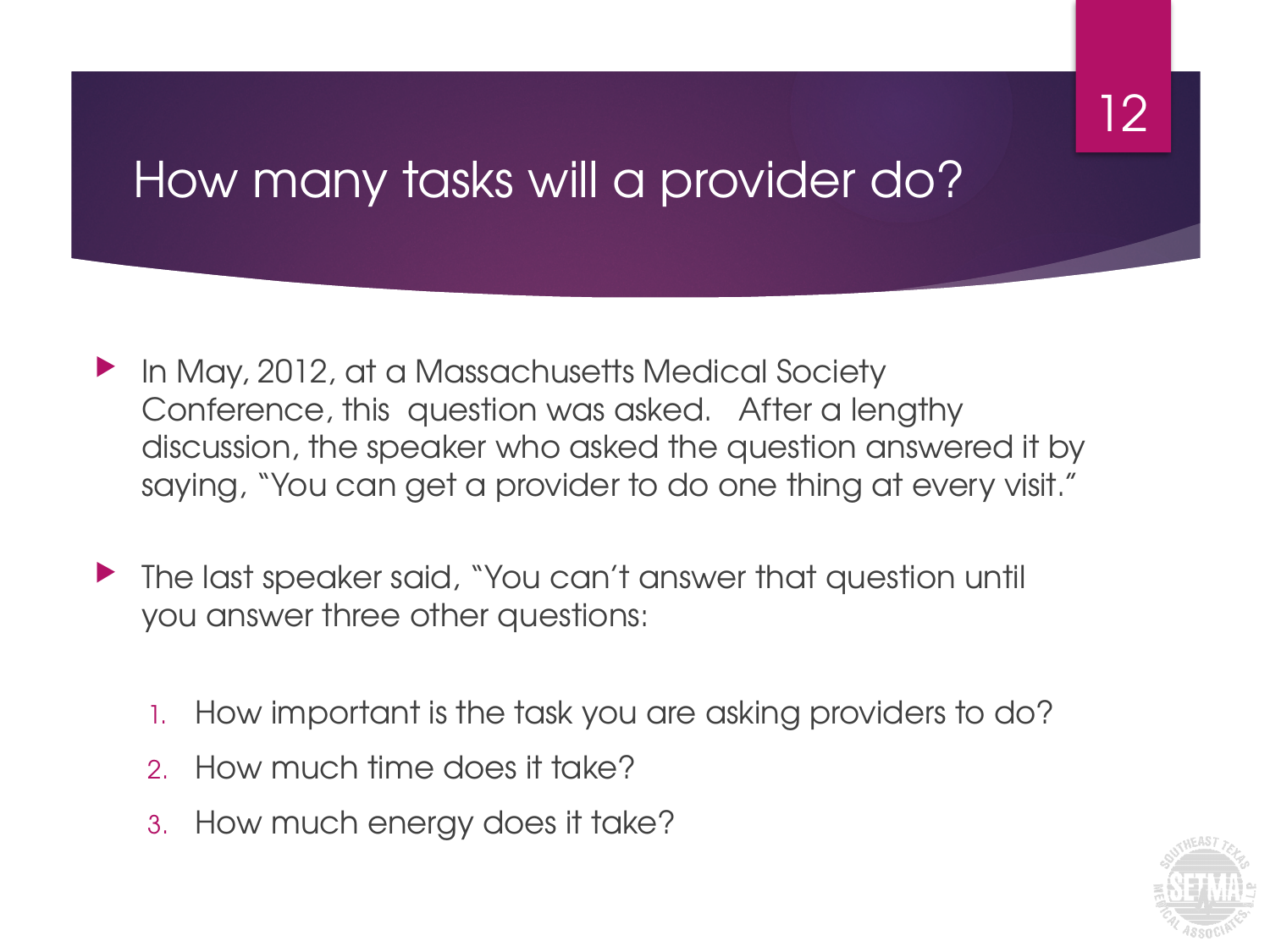

12
# How many tasks will a provider do?
In May, 2012, at a Massachusetts Medical Society Conference, this  question was asked.   After a lengthy discussion, the speaker who asked the question answered it by saying, “You can get a provider to do one thing at every visit.”
The last speaker said, “You can’t answer that question until you answer three other questions:

How important is the task you are asking providers to do?
How much time does it take?
How much energy does it take?